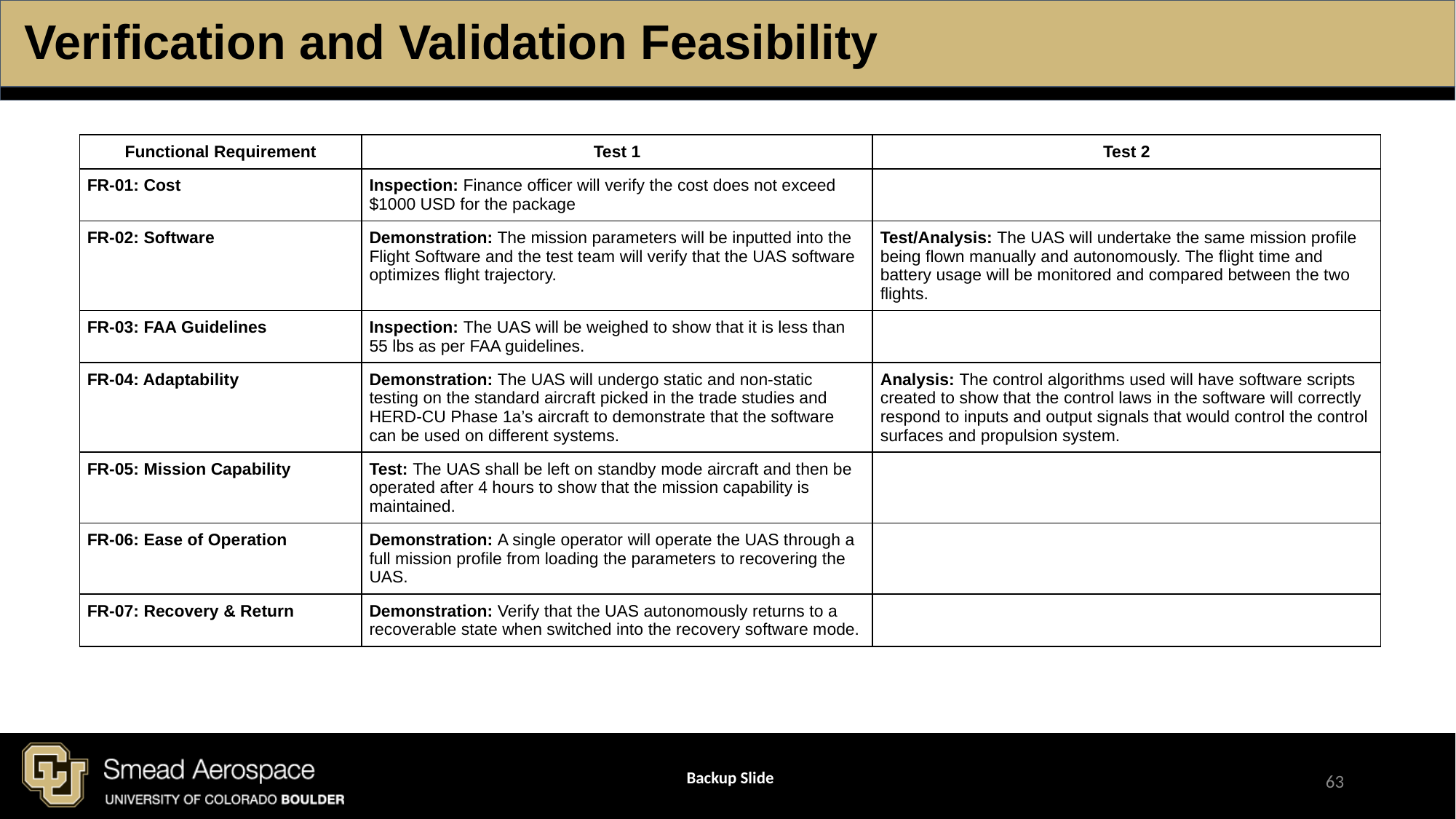

# Verification and Validation Feasibility
| Functional Requirement | Test 1 | Test 2 |
| --- | --- | --- |
| FR-01: Cost | Inspection: Finance officer will verify the cost does not exceed $1000 USD for the package |  |
| FR-02: Software | Demonstration: The mission parameters will be inputted into the Flight Software and the test team will verify that the UAS software optimizes flight trajectory. | Test/Analysis: The UAS will undertake the same mission profile being flown manually and autonomously. The flight time and battery usage will be monitored and compared between the two flights. |
| FR-03: FAA Guidelines | Inspection: The UAS will be weighed to show that it is less than 55 lbs as per FAA guidelines. |  |
| FR-04: Adaptability | Demonstration: The UAS will undergo static and non-static testing on the standard aircraft picked in the trade studies and HERD-CU Phase 1a’s aircraft to demonstrate that the software can be used on different systems. | Analysis: The control algorithms used will have software scripts created to show that the control laws in the software will correctly respond to inputs and output signals that would control the control surfaces and propulsion system. |
| FR-05: Mission Capability | Test: The UAS shall be left on standby mode aircraft and then be operated after 4 hours to show that the mission capability is maintained. |  |
| FR-06: Ease of Operation | Demonstration: A single operator will operate the UAS through a full mission profile from loading the parameters to recovering the UAS. |  |
| FR-07: Recovery & Return | Demonstration: Verify that the UAS autonomously returns to a recoverable state when switched into the recovery software mode. |  |
Backup Slide
63